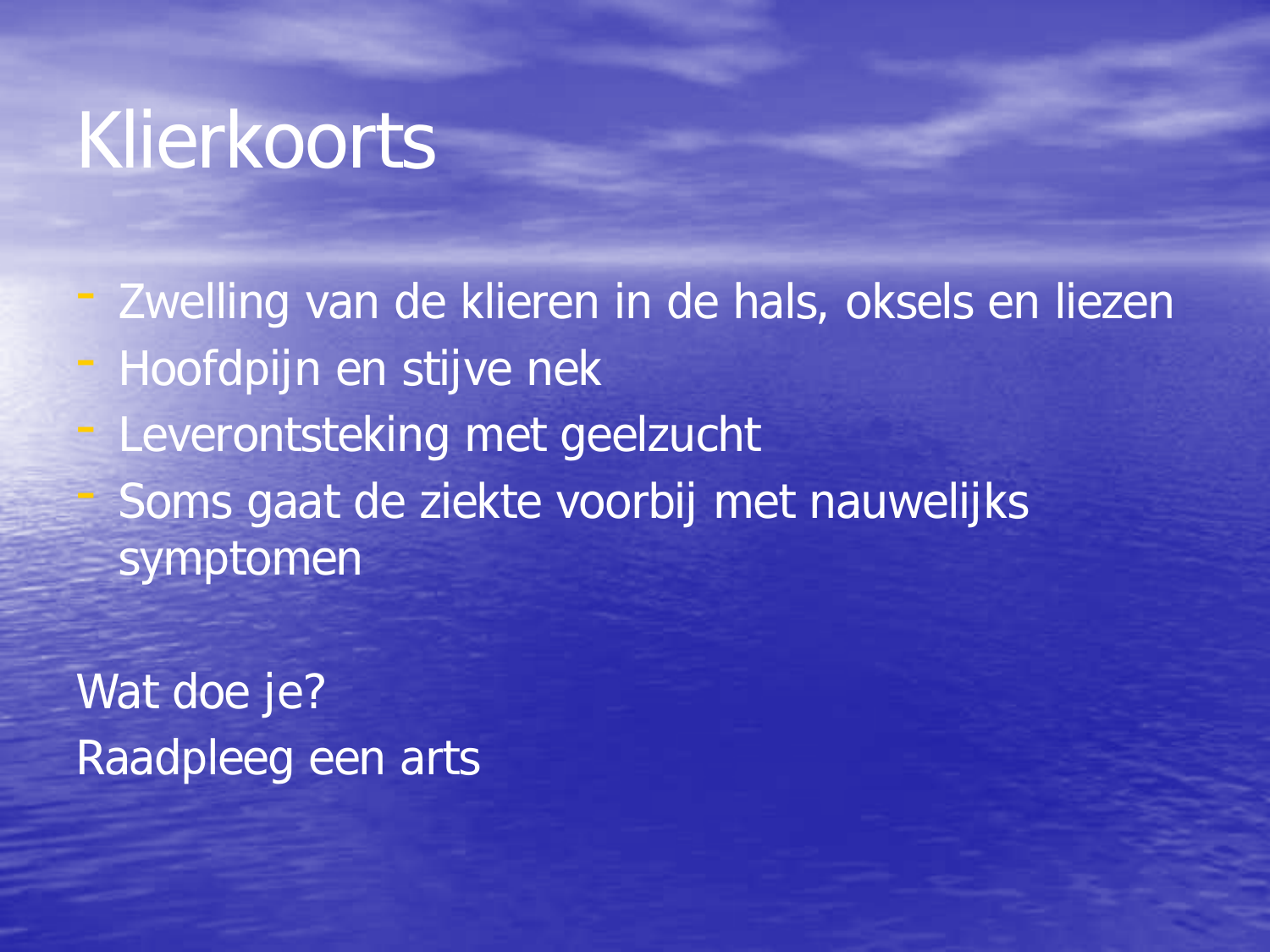

Klierkoorts
Zwelling van de klieren in de hals, oksels en liezen
Hoofdpijn en stijve nek
Leverontsteking met geelzucht
Soms gaat de ziekte voorbij met nauwelijks symptomen

Wat doe je?
Raadpleeg een arts